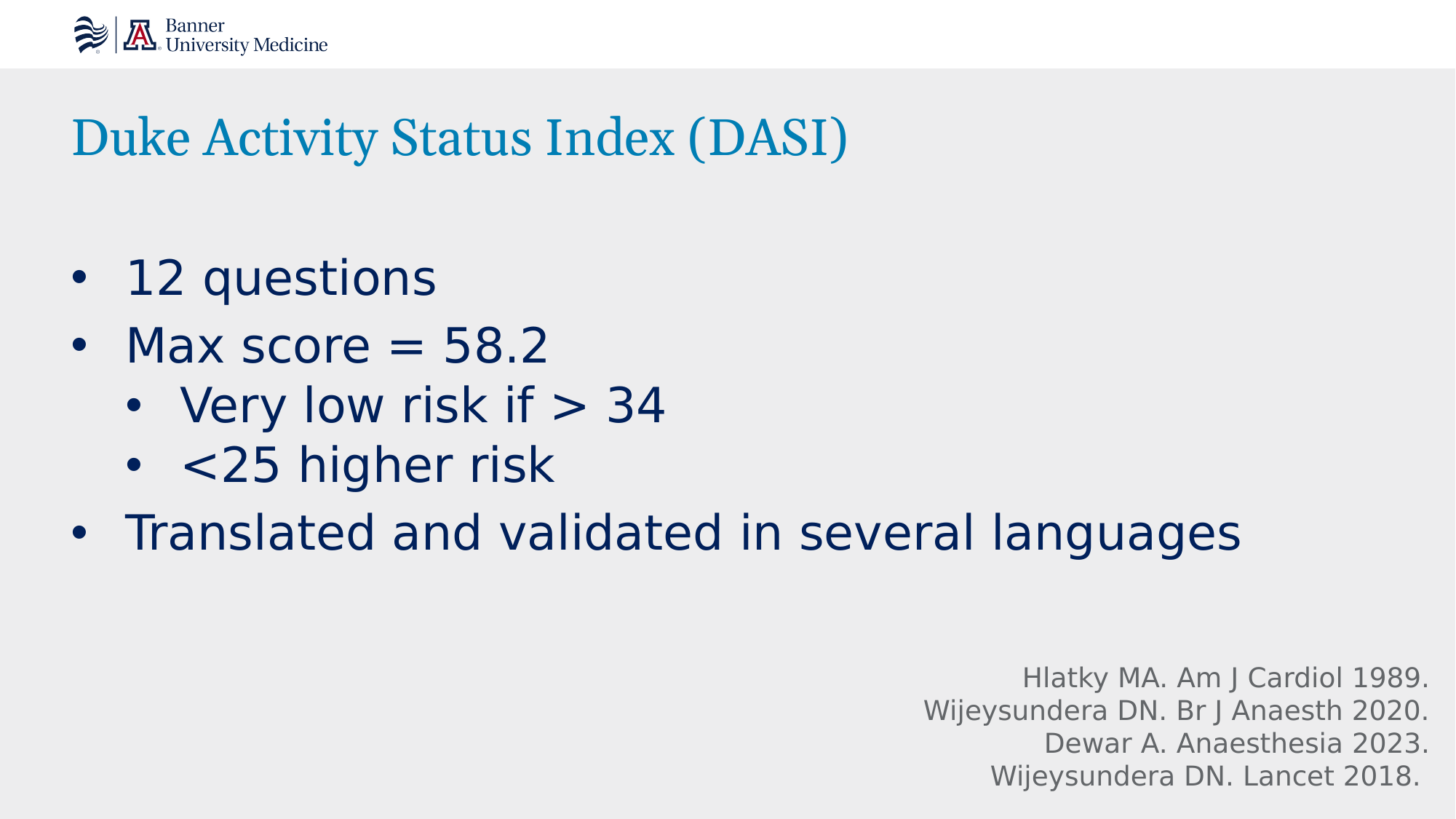

# Duke Activity Status Index (DASI)
12 questions
Max score = 58.2
Very low risk if > 34
<25 higher risk
Translated and validated in several languages

Hlatky MA. Am J Cardiol 1989.
Wijeysundera DN. Br J Anaesth 2020.
Dewar A. Anaesthesia 2023.
Wijeysundera DN. Lancet 2018.